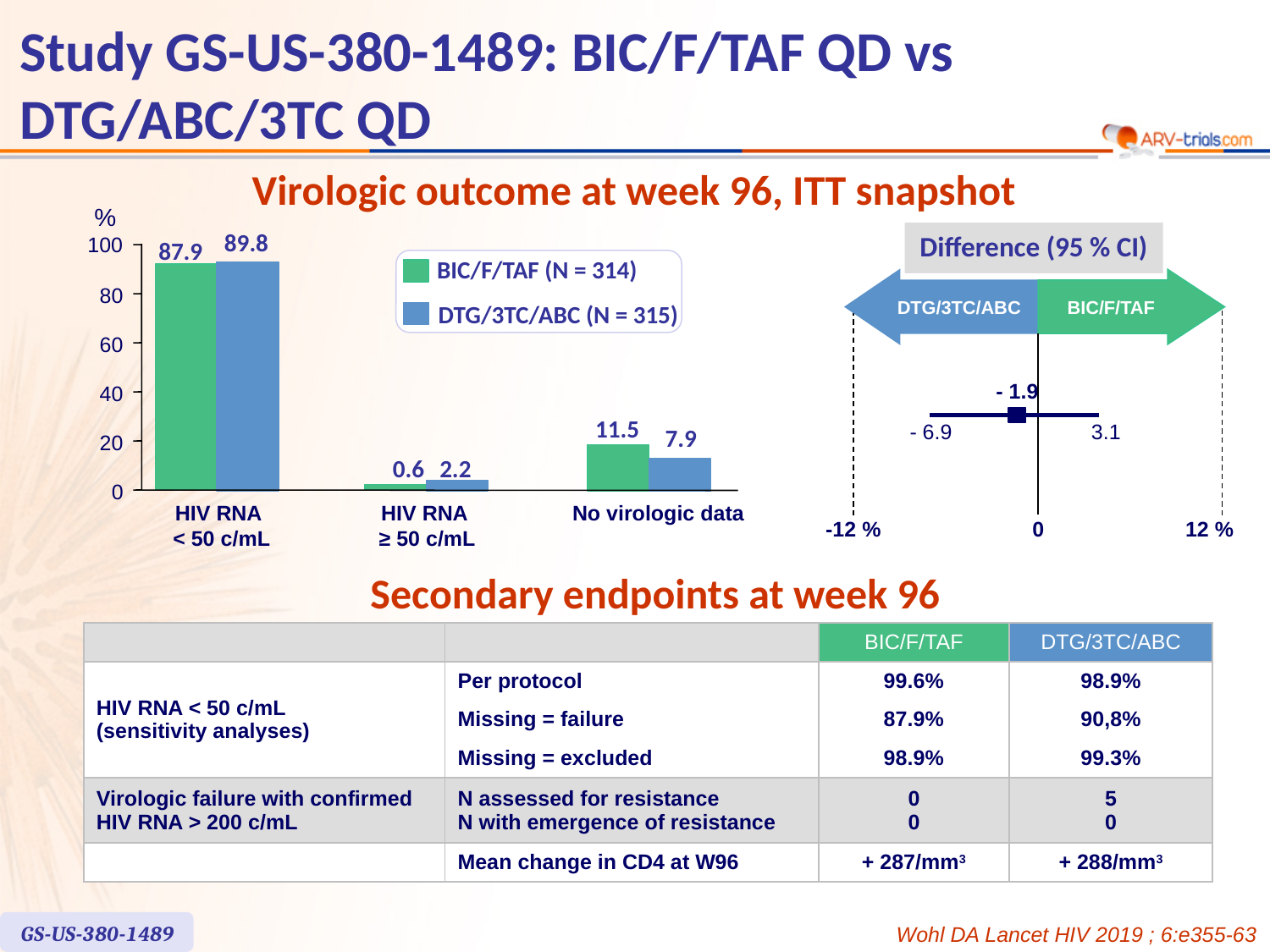

# Study GS-US-380-1489: BIC/F/TAF QD vs DTG/ABC/3TC QD
Virologic outcome at week 96, ITT snapshot
%
100
89.8
87.9

BIC/F/TAF (N = 314)

80
DTG/3TC/ABC (N = 315)

60

40

11.5
7.9
20

0.6
2.2

0

No virologic data
HIV RNA
 < 50 c/mL
HIV RNA
≥ 50 c/mL
Difference (95 % CI)

DTG/3TC/ABC
BIC/F/TAF
- 1.9

- 6.9
3.1
-12 %
0
12 %
Secondary endpoints at week 96
|  |  | BIC/F/TAF | DTG/3TC/ABC |
| --- | --- | --- | --- |
| HIV RNA < 50 c/mL (sensitivity analyses) | Per protocol | 99.6% | 98.9% |
|  | Missing = failure | 87.9% | 90,8% |
|  | Missing = excluded | 98.9% | 99.3% |
| Virologic failure with confirmed HIV RNA > 200 c/mL | N assessed for resistance N with emergence of resistance | 0 0 | 5 0 |
|  | Mean change in CD4 at W96 | + 287/mm3 | + 288/mm3 |

GS-US-380-1489
Wohl DA Lancet HIV 2019 ; 6:e355-63